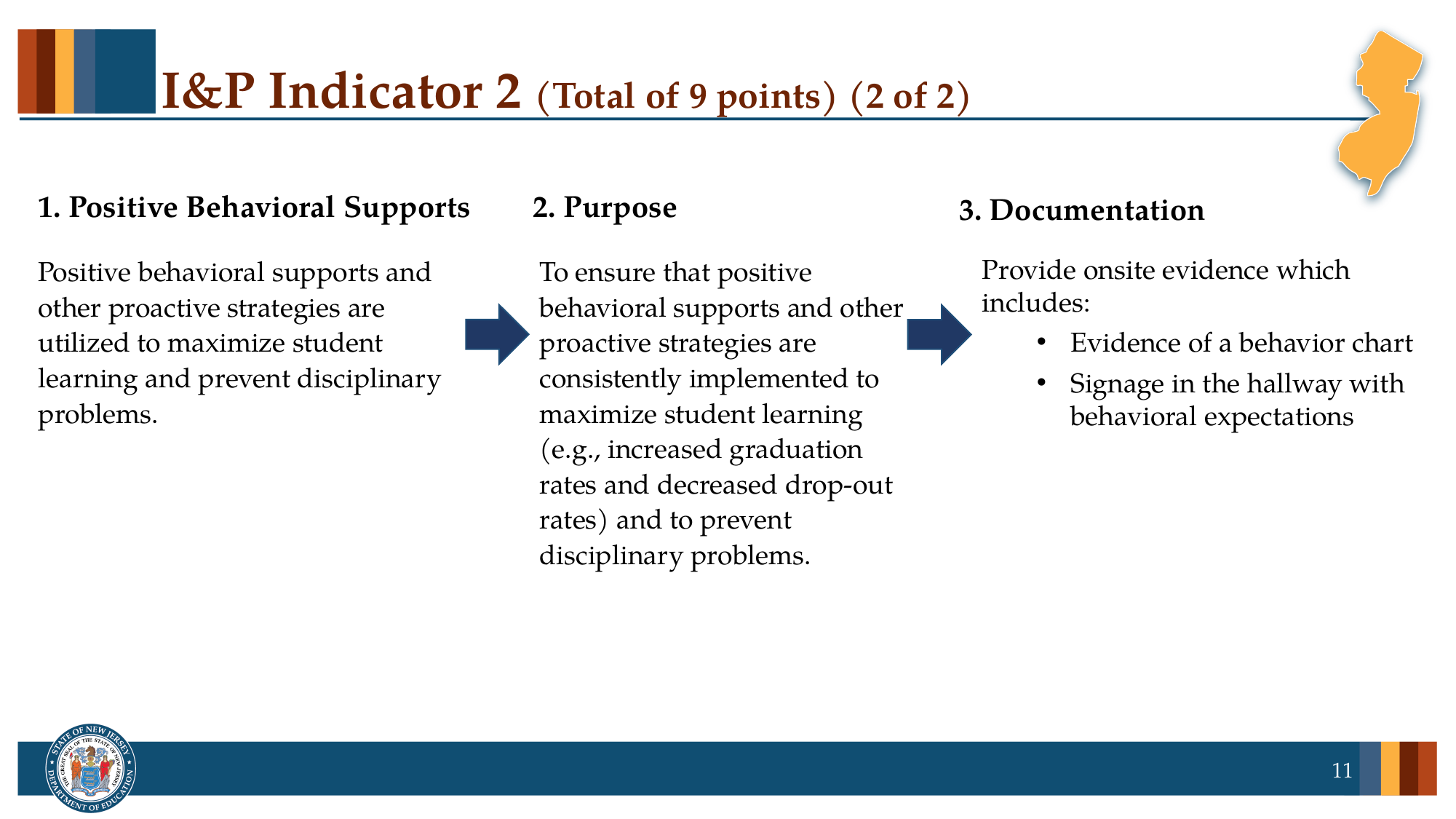

# I&P Indicator 2 (Total of 9 points) (2 of 2)
1. Positive Behavioral Supports
2. Purpose
3. Documentation
Positive behavioral supports and other proactive strategies are utilized to maximize student learning and prevent disciplinary problems.

To ensure that positive behavioral supports and other proactive strategies are consistently implemented to maximize student learning (e.g., increased graduation rates and decreased drop-out rates) and to prevent disciplinary problems.

Provide onsite evidence which includes:
Evidence of a behavior chart
Signage in the hallway with behavioral expectations
11